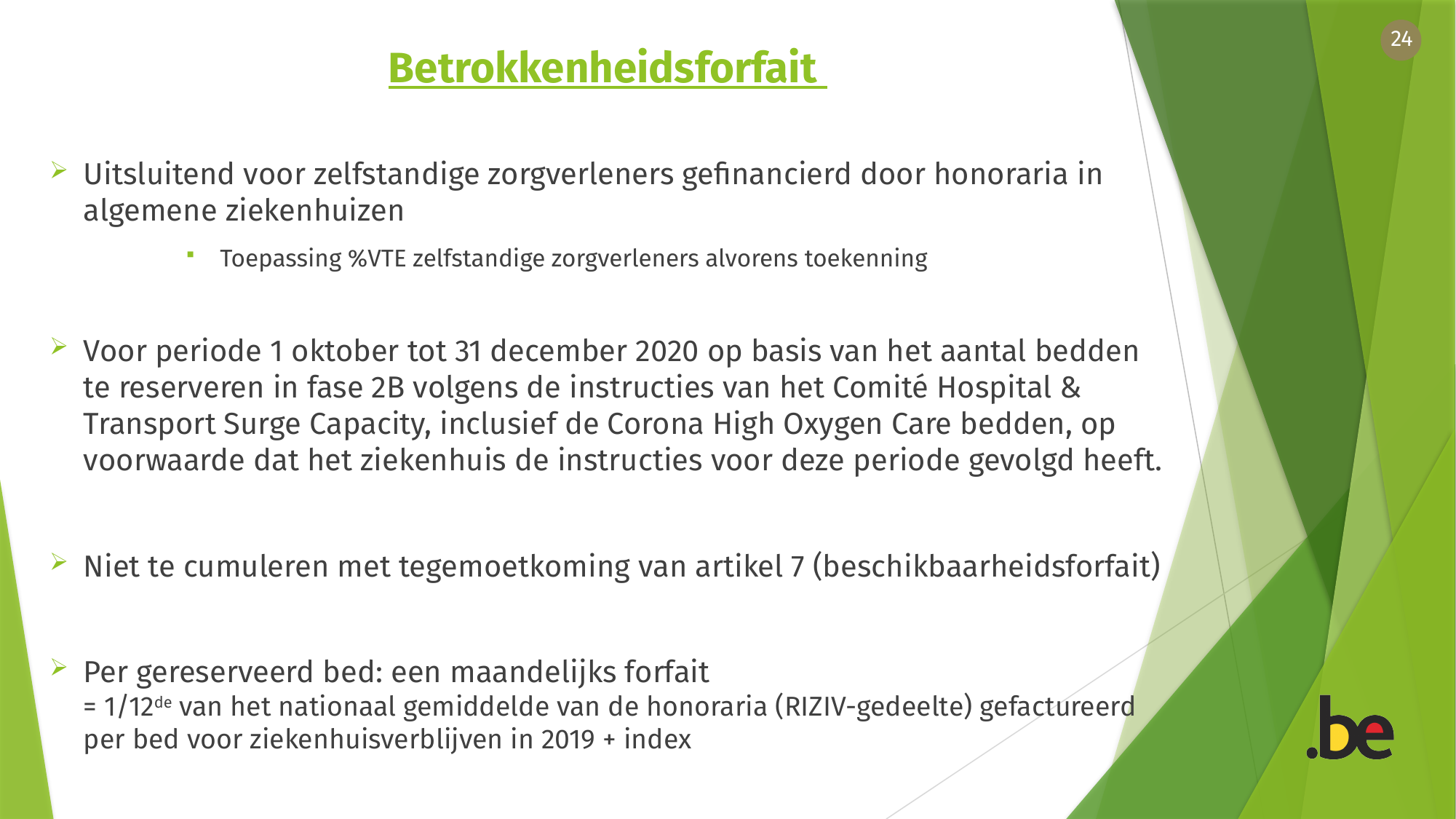

Betrokkenheidsforfait

Uitsluitend voor zelfstandige zorgverleners gefinancierd door honoraria in algemene ziekenhuizen
Toepassing %VTE zelfstandige zorgverleners alvorens toekenning

Voor periode 1 oktober tot 31 december 2020 op basis van het aantal bedden te reserveren in fase 2B volgens de instructies van het Comité Hospital & Transport Surge Capacity, inclusief de Corona High Oxygen Care bedden, op voorwaarde dat het ziekenhuis de instructies voor deze periode gevolgd heeft.

Niet te cumuleren met tegemoetkoming van artikel 7 (beschikbaarheidsforfait)

Per gereserveerd bed: een maandelijks forfait
= 1/12de van het nationaal gemiddelde van de honoraria (RIZIV-gedeelte) gefactureerd per bed voor ziekenhuisverblijven in 2019 + index